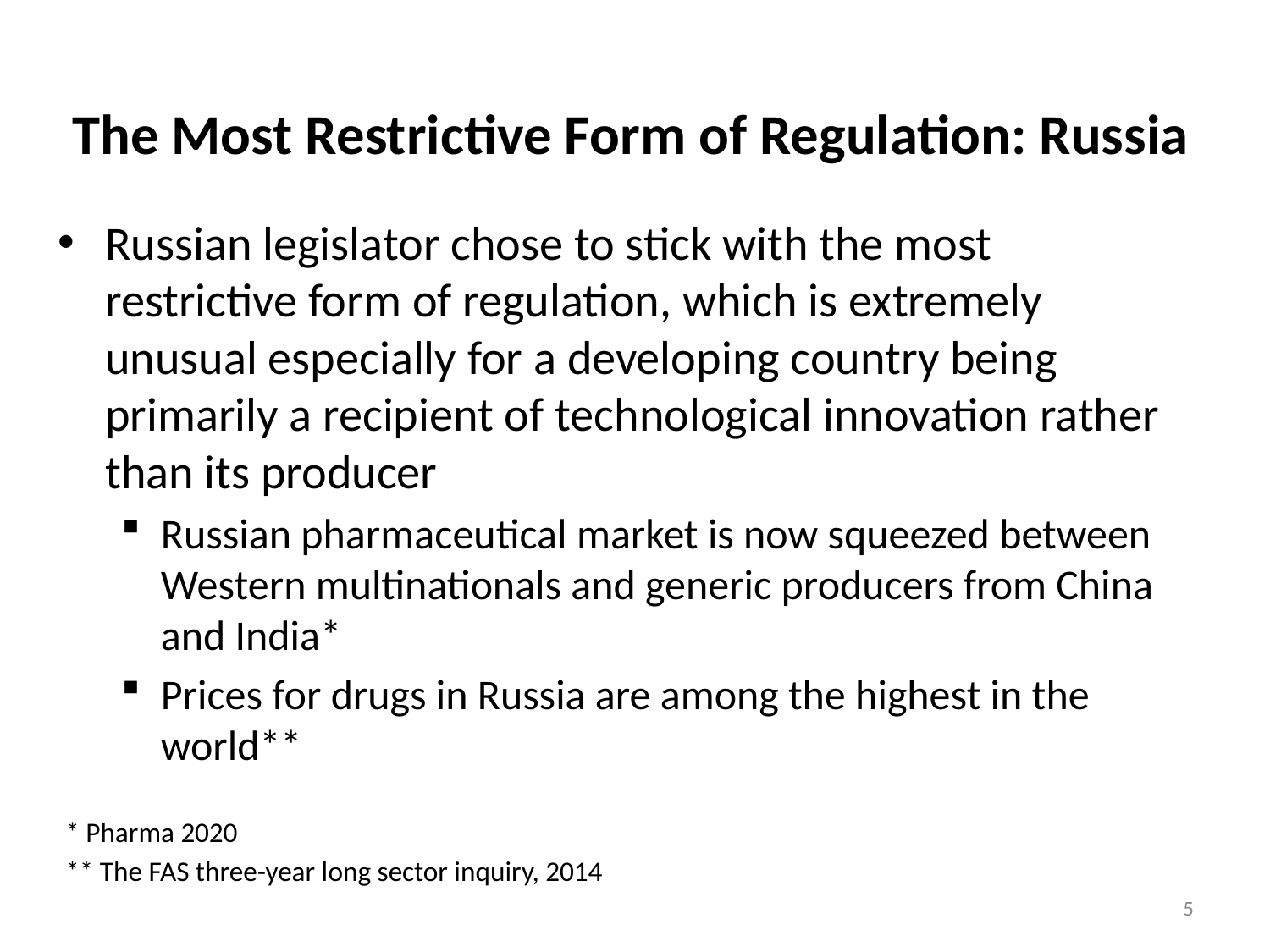

# The Most Restrictive Form of Regulation: Russia
Russian legislator chose to stick with the most restrictive form of regulation, which is extremely unusual especially for a developing country being primarily a recipient of technological innovation rather than its producer
Russian pharmaceutical market is now squeezed between Western multinationals and generic producers from China and India*
Prices for drugs in Russia are among the highest in the world**

* Pharma 2020
** The FAS three-year long sector inquiry, 2014

5